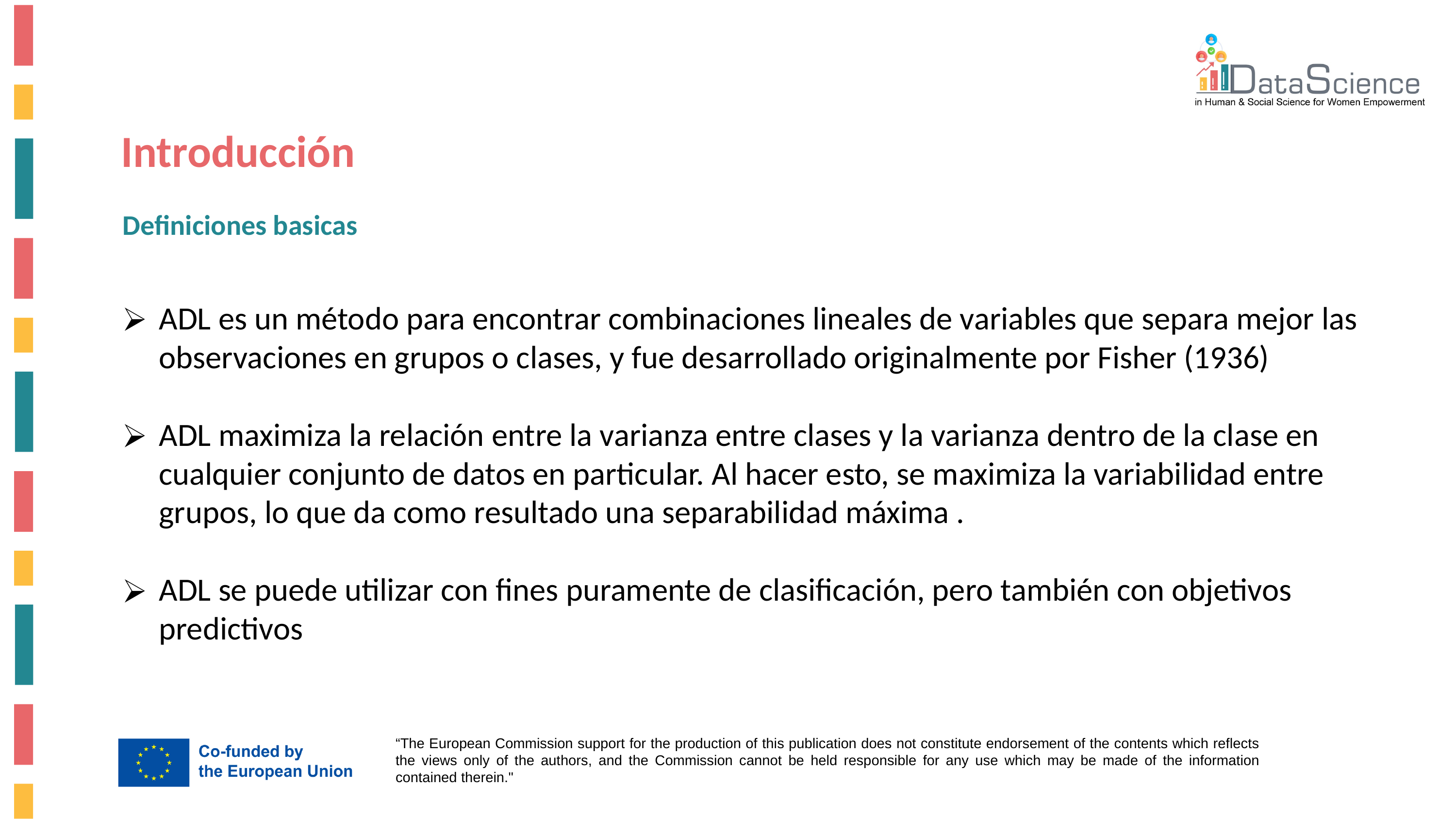

Introducción
Definiciones basicas
ADL es un método para encontrar combinaciones lineales de variables que separa mejor las observaciones en grupos o clases, y fue desarrollado originalmente por Fisher (1936)

ADL maximiza la relación entre la varianza entre clases y la varianza dentro de la clase en cualquier conjunto de datos en particular. Al hacer esto, se maximiza la variabilidad entre grupos, lo que da como resultado una separabilidad máxima .

ADL se puede utilizar con fines puramente de clasificación, pero también con objetivos predictivos